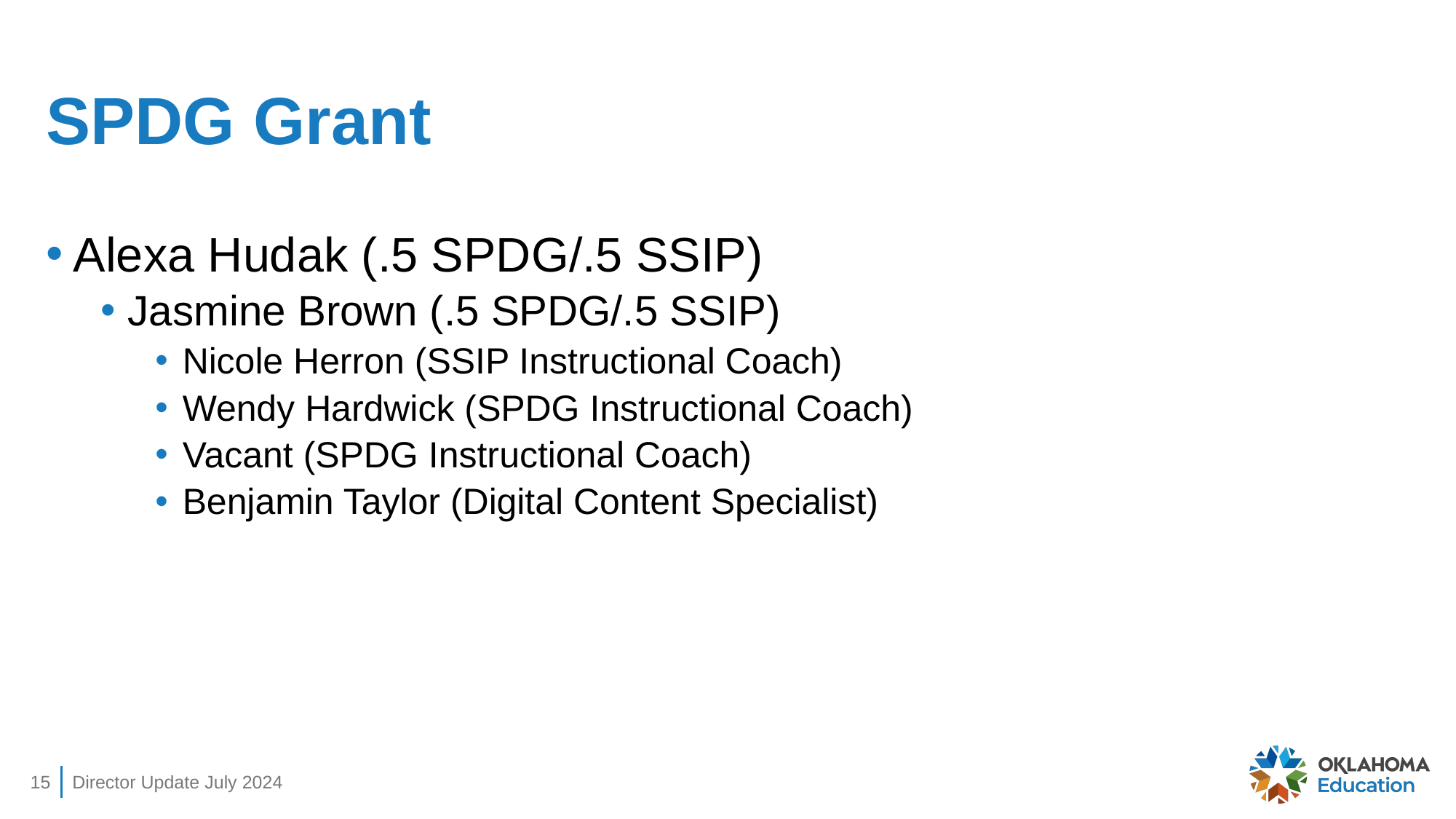

# SPDG Grant
Alexa Hudak (.5 SPDG/.5 SSIP)
Jasmine Brown (.5 SPDG/.5 SSIP)
Nicole Herron (SSIP Instructional Coach)
Wendy Hardwick (SPDG Instructional Coach)
Vacant (SPDG Instructional Coach)
Benjamin Taylor (Digital Content Specialist)
15
Director Update July 2024